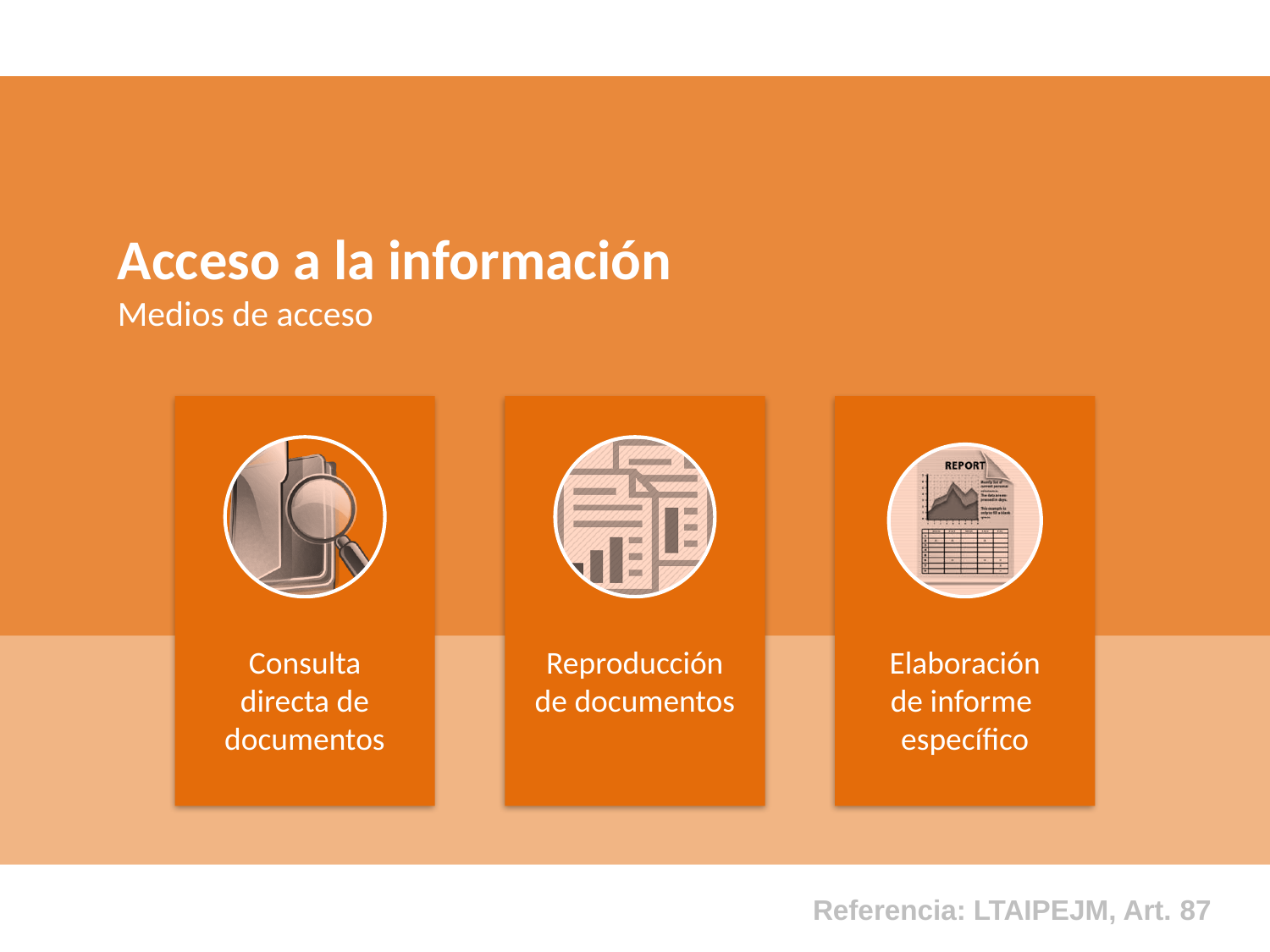

Acceso a la información
Medios de acceso

Elaboración
de informe
específico

Consulta directa de documentos
Reproducción
de documentos
Referencia: LTAIPEJM, Art. 87